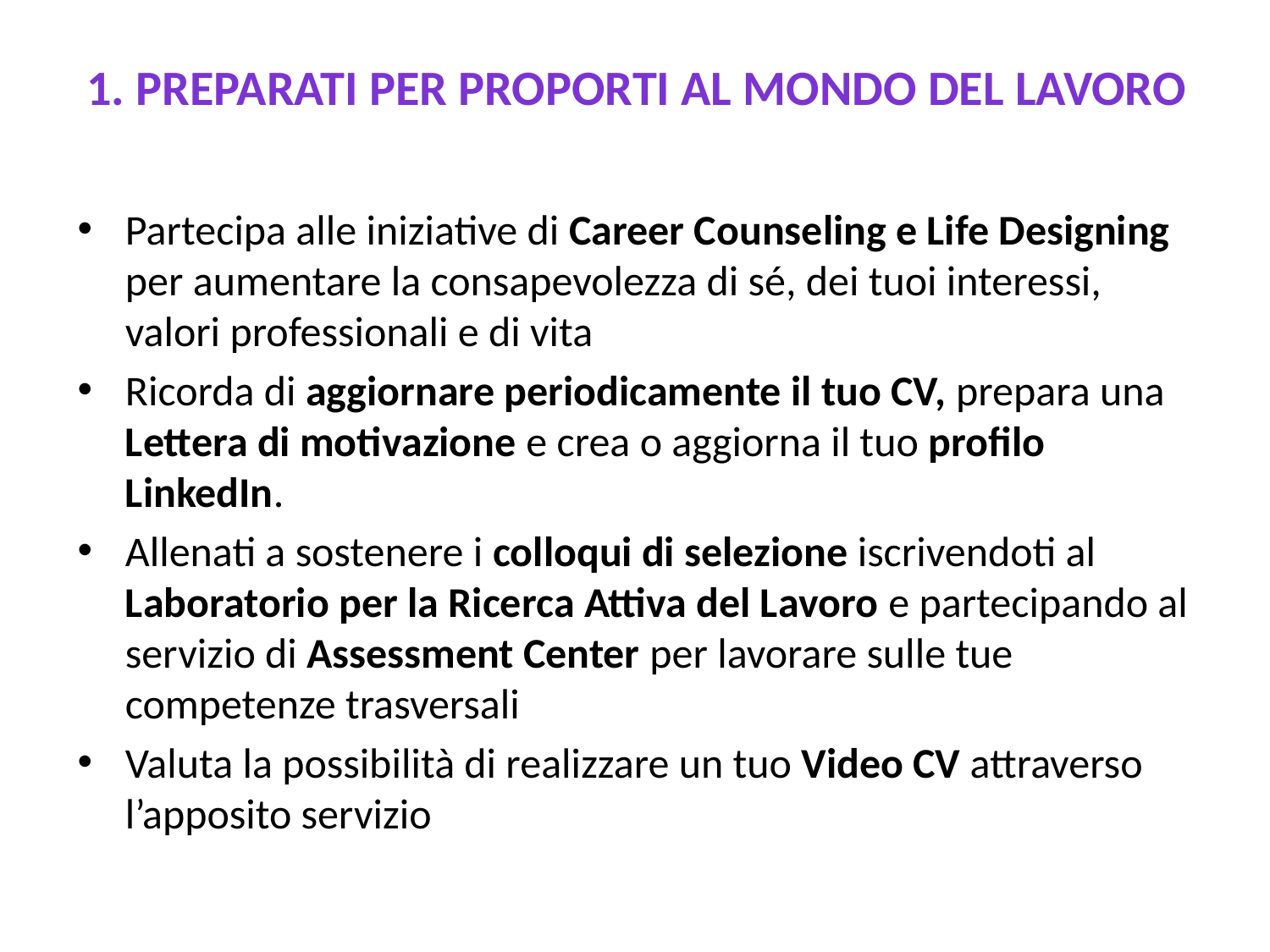

# 1. Preparati per proporti al mondo del lavoro
Partecipa alle iniziative di Career Counseling e Life Designing per aumentare la consapevolezza di sé, dei tuoi interessi, valori professionali e di vita
Ricorda di aggiornare periodicamente il tuo CV, prepara una Lettera di motivazione e crea o aggiorna il tuo profilo LinkedIn.
Allenati a sostenere i colloqui di selezione iscrivendoti al Laboratorio per la Ricerca Attiva del Lavoro e partecipando al servizio di Assessment Center per lavorare sulle tue competenze trasversali
Valuta la possibilità di realizzare un tuo Video CV attraverso l’apposito servizio